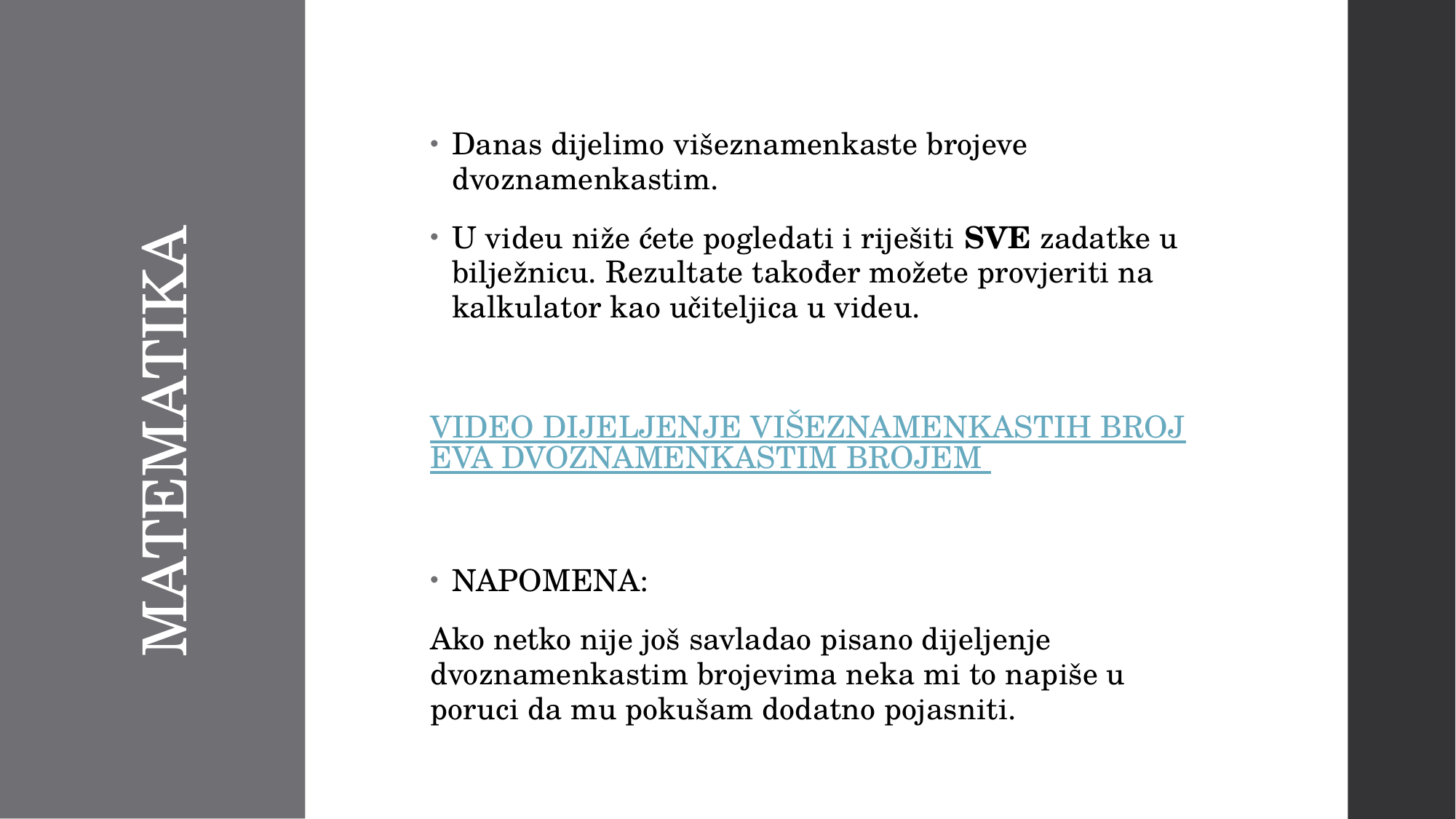

Danas dijelimo višeznamenkaste brojeve dvoznamenkastim.
U videu niže ćete pogledati i riješiti SVE zadatke u bilježnicu. Rezultate također možete provjeriti na kalkulator kao učiteljica u videu.

VIDEO DIJELJENJE VIŠEZNAMENKASTIH BROJEVA DVOZNAMENKASTIM BROJEM

NAPOMENA:
Ako netko nije još savladao pisano dijeljenje dvoznamenkastim brojevima neka mi to napiše u poruci da mu pokušam dodatno pojasniti.
# MATEMATIKA